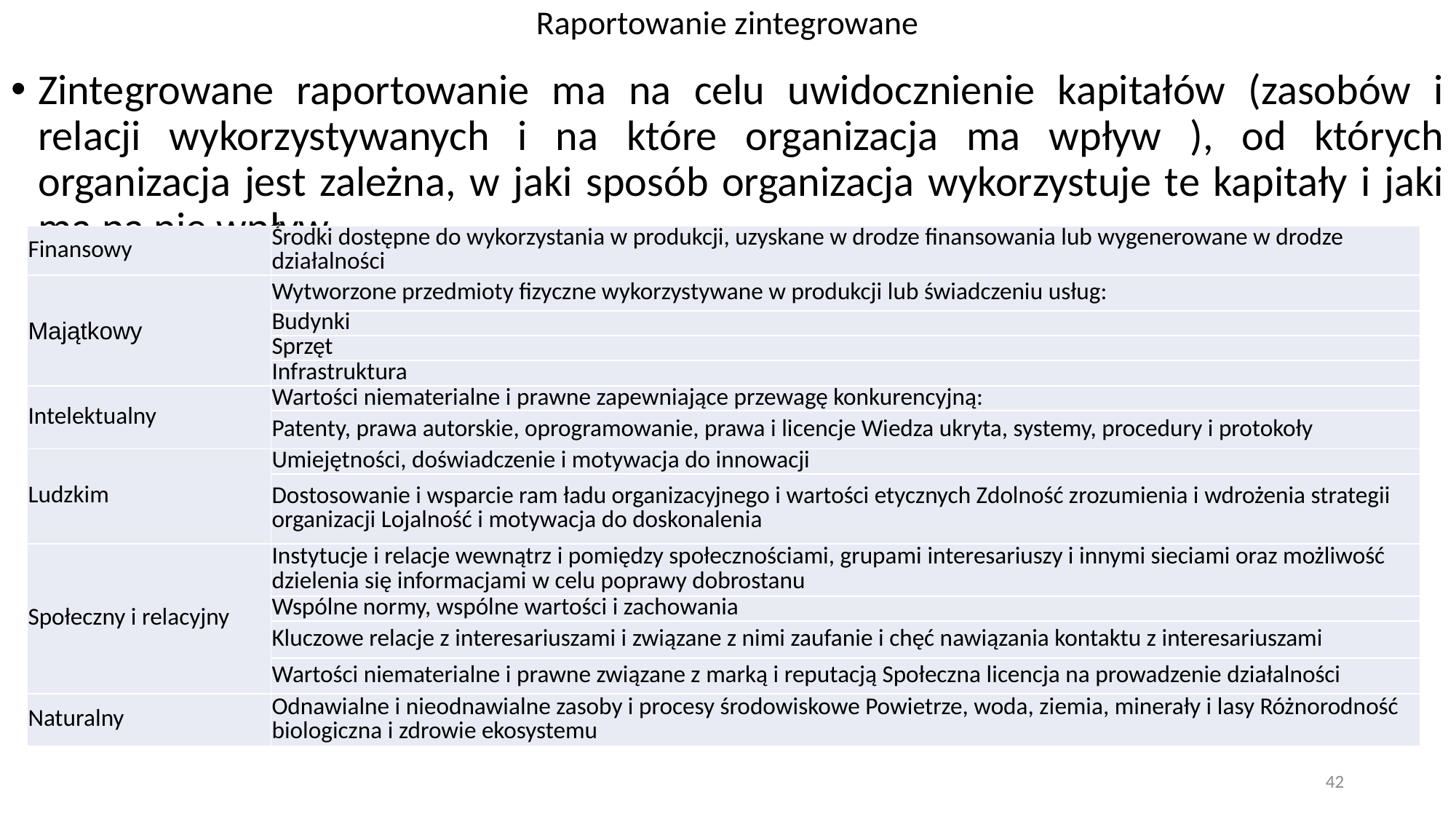

# Raportowanie zintegrowane
Zintegrowane raportowanie ma na celu uwidocznienie kapitałów (zasobów i relacji wykorzystywanych i na które organizacja ma wpływ ), od których organizacja jest zależna, w jaki sposób organizacja wykorzystuje te kapitały i jaki ma na nie wpływ .

| Finansowy | Środki dostępne do wykorzystania w produkcji, uzyskane w drodze finansowania lub wygenerowane w drodze działalności |
| --- | --- |
| Majątkowy | Wytworzone przedmioty fizyczne wykorzystywane w produkcji lub świadczeniu usług: |
|  | Budynki |
|  | Sprzęt |
|  | Infrastruktura |
| Intelektualny | Wartości niematerialne i prawne zapewniające przewagę konkurencyjną: |
|  | Patenty, prawa autorskie, oprogramowanie, prawa i licencje Wiedza ukryta, systemy, procedury i protokoły |
| Ludzkim | Umiejętności, doświadczenie i motywacja do innowacji |
|  | Dostosowanie i wsparcie ram ładu organizacyjnego i wartości etycznych Zdolność zrozumienia i wdrożenia strategii organizacji Lojalność i motywacja do doskonalenia |
| Społeczny i relacyjny | Instytucje i relacje wewnątrz i pomiędzy społecznościami, grupami interesariuszy i innymi sieciami oraz możliwość dzielenia się informacjami w celu poprawy dobrostanu |
|  | Wspólne normy, wspólne wartości i zachowania |
|  | Kluczowe relacje z interesariuszami i związane z nimi zaufanie i chęć nawiązania kontaktu z interesariuszami |
|  | Wartości niematerialne i prawne związane z marką i reputacją Społeczna licencja na prowadzenie działalności |
| Naturalny | Odnawialne i nieodnawialne zasoby i procesy środowiskowe Powietrze, woda, ziemia, minerały i lasy Różnorodność biologiczna i zdrowie ekosystemu |
42